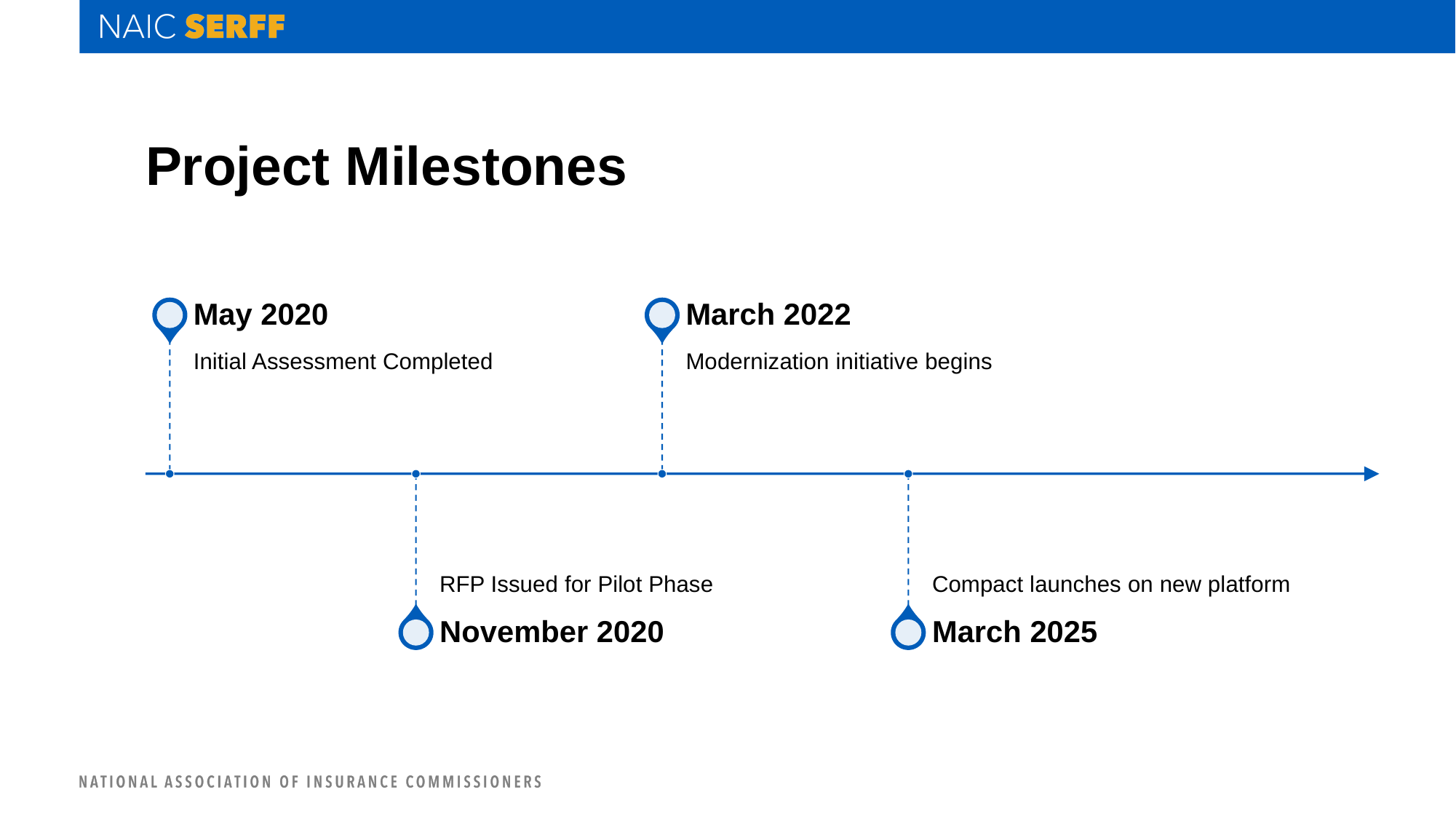

# Project Milestones
Initial Assessment Completed
May 2020
RFP Issued for Pilot Phase
November 2020
Modernization initiative begins
March 2022
Compact launches on new platform
March 2025